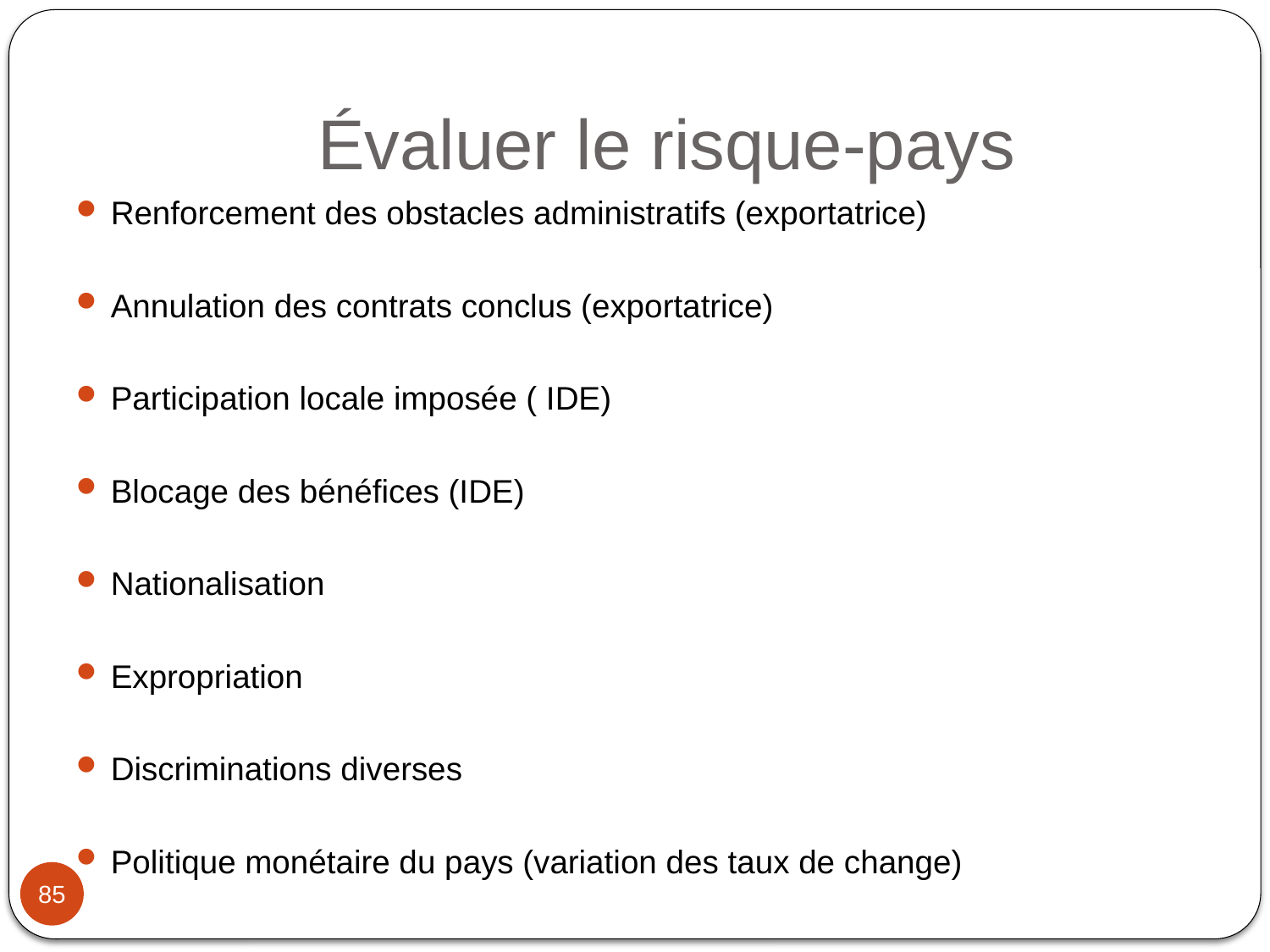

# Évaluer le risque-pays
Renforcement des obstacles administratifs (exportatrice)

Annulation des contrats conclus (exportatrice)

Participation locale imposée ( IDE)

Blocage des bénéfices (IDE)

Nationalisation

Expropriation

Discriminations diverses

Politique monétaire du pays (variation des taux de change)
85